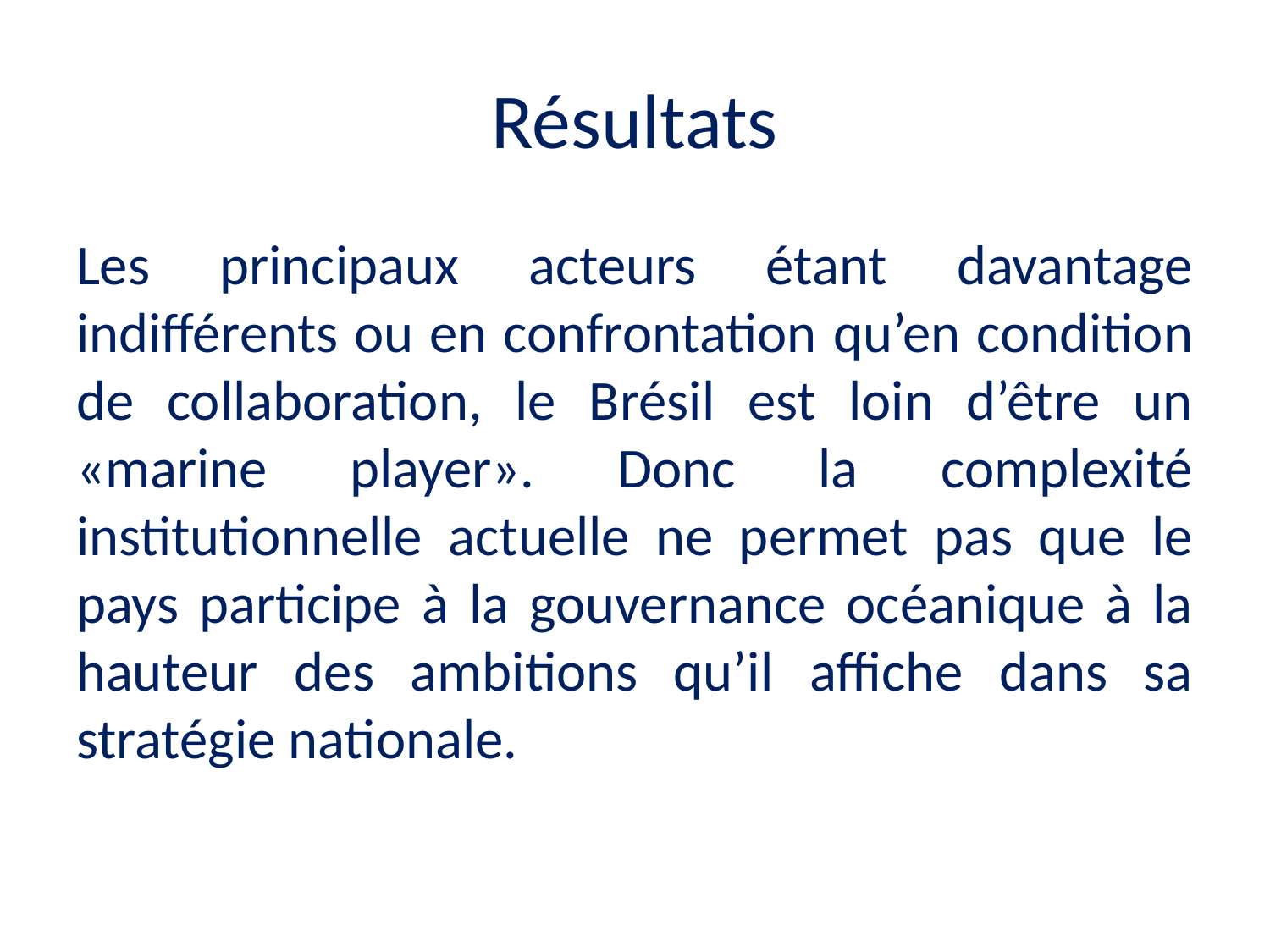

# Résultats
Les principaux acteurs étant davantage indifférents ou en confrontation qu’en condition de collaboration, le Brésil est loin d’être un «marine player». Donc la complexité institutionnelle actuelle ne permet pas que le pays participe à la gouvernance océanique à la hauteur des ambitions qu’il affiche dans sa stratégie nationale.